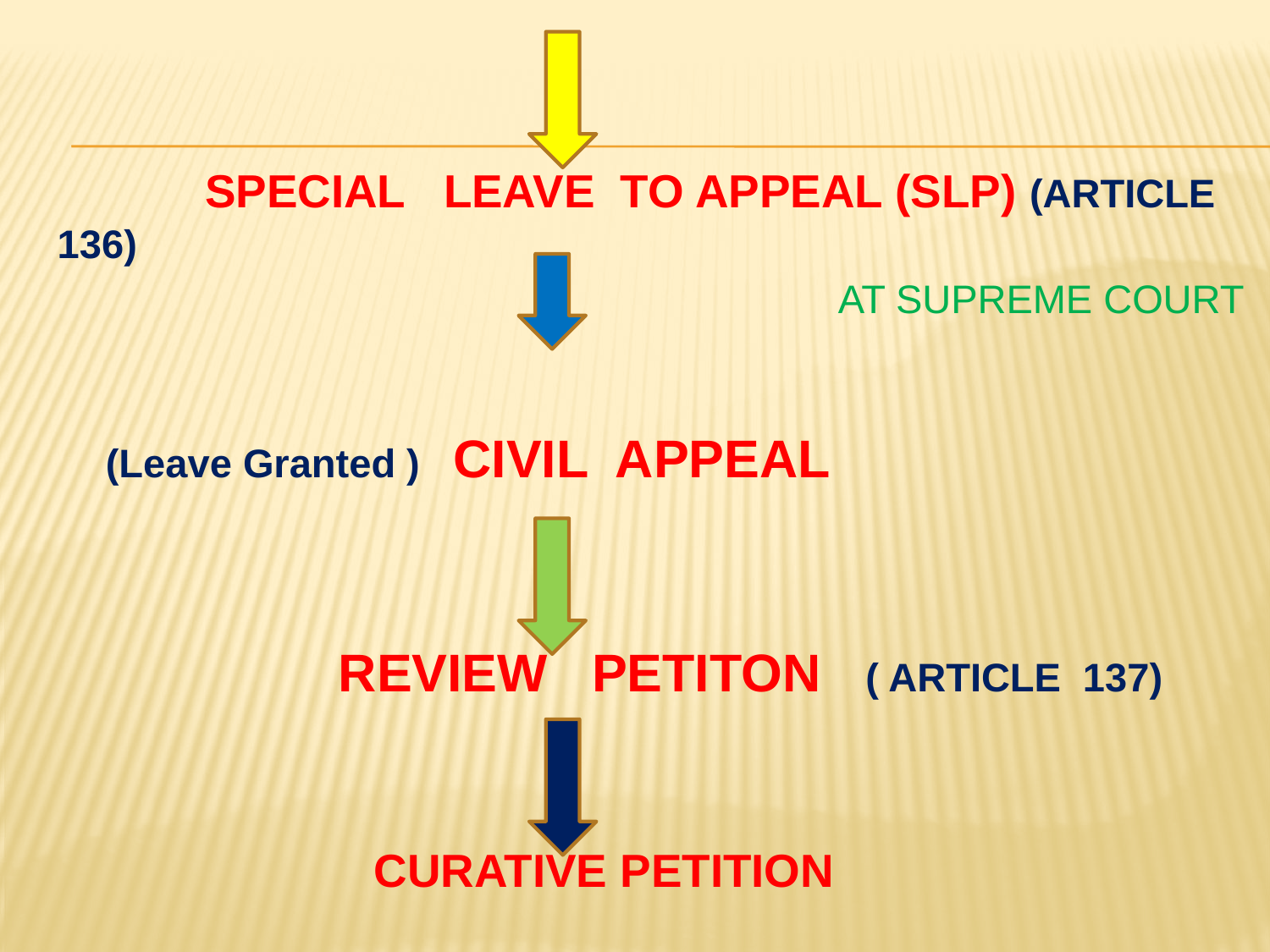

#

             SPECIAL   LEAVE  TO APPEAL (SLP) (ARTICLE  136)
                                                                           AT SUPREME COURT

          (Leave Granted )   CIVIL  APPEAL

                                   REVIEW   PETITON   ( ARTICLE  137)

                            CURATIVE PETITION